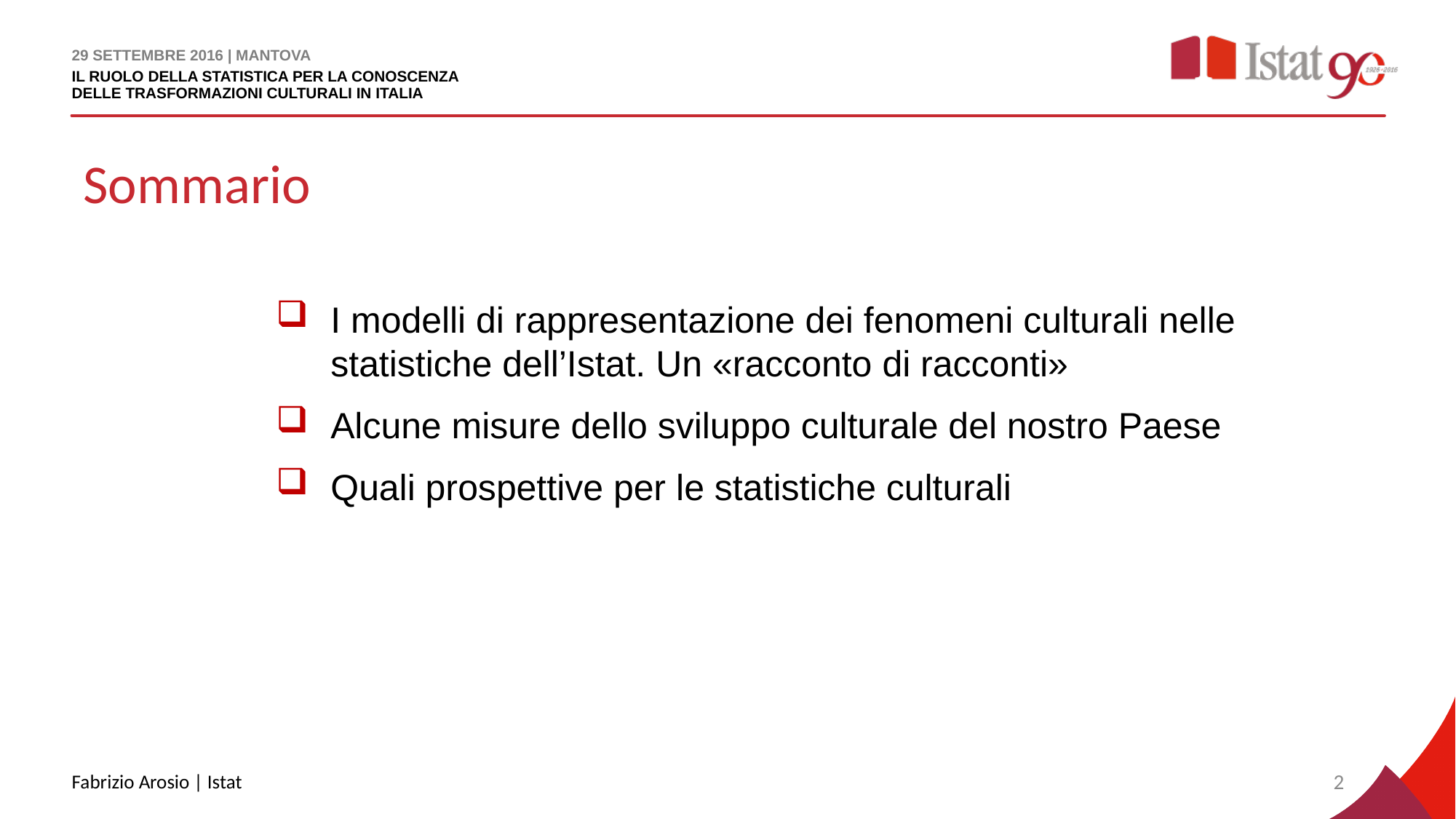

# Sommario
I modelli di rappresentazione dei fenomeni culturali nelle statistiche dell’Istat. Un «racconto di racconti»
Alcune misure dello sviluppo culturale del nostro Paese
Quali prospettive per le statistiche culturali
Fabrizio Arosio | Istat
2